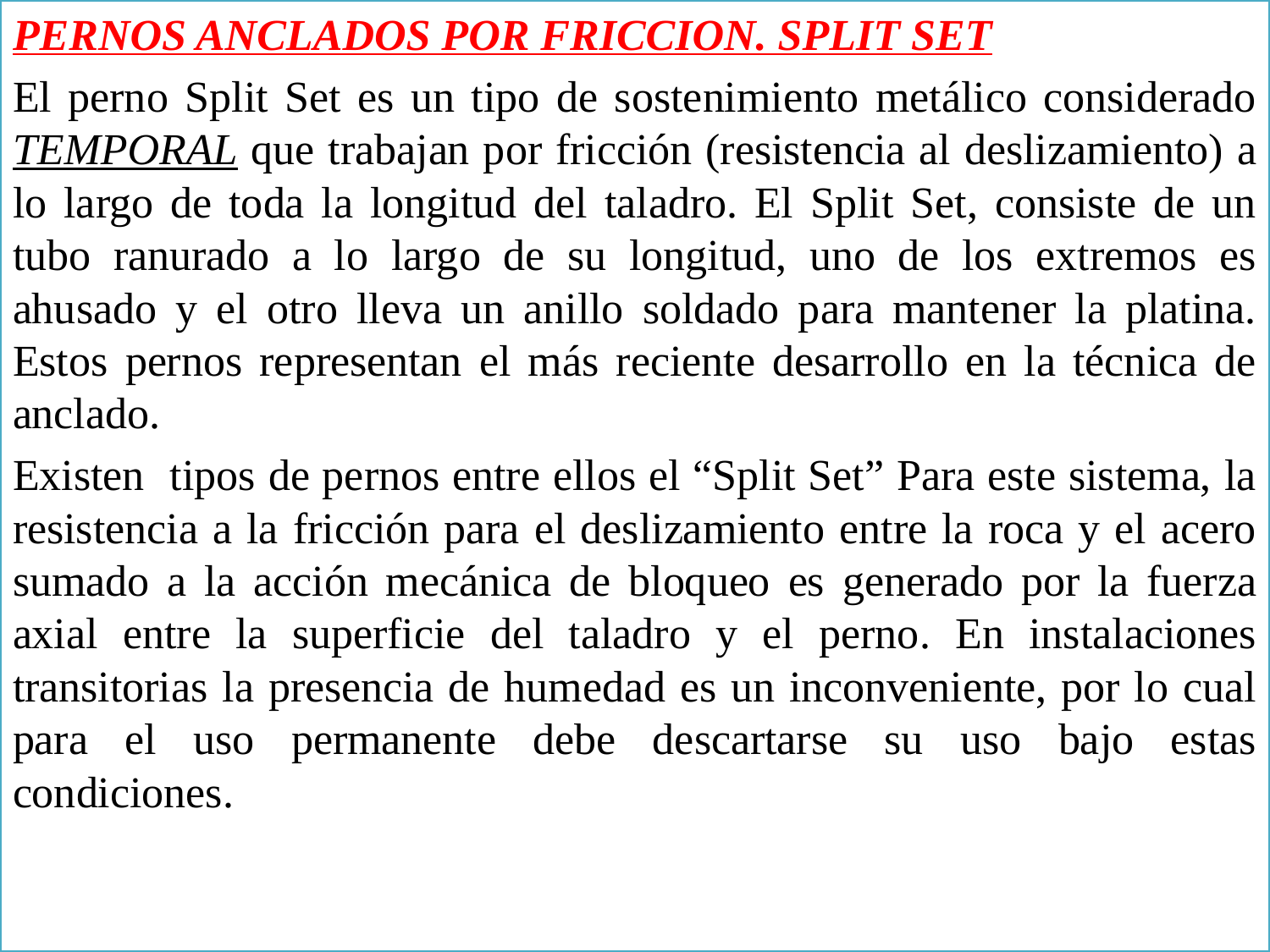

PERNOS ANCLADOS POR FRICCION. SPLIT SET
El perno Split Set es un tipo de sostenimiento metálico considerado TEMPORAL que trabajan por fricción (resistencia al deslizamiento) a lo largo de toda la longitud del taladro. El Split Set, consiste de un tubo ranurado a lo largo de su longitud, uno de los extremos es ahusado y el otro lleva un anillo soldado para mantener la platina. Estos pernos representan el más reciente desarrollo en la técnica de anclado.
Existen  tipos de pernos entre ellos el “Split Set” Para este sistema, la resistencia a la fricción para el deslizamiento entre la roca y el acero sumado a la acción mecánica de bloqueo es generado por la fuerza axial entre la superficie del taladro y el perno. En instalaciones transitorias la presencia de humedad es un inconveniente, por lo cual para el uso permanente debe descartarse su uso bajo estas condiciones.